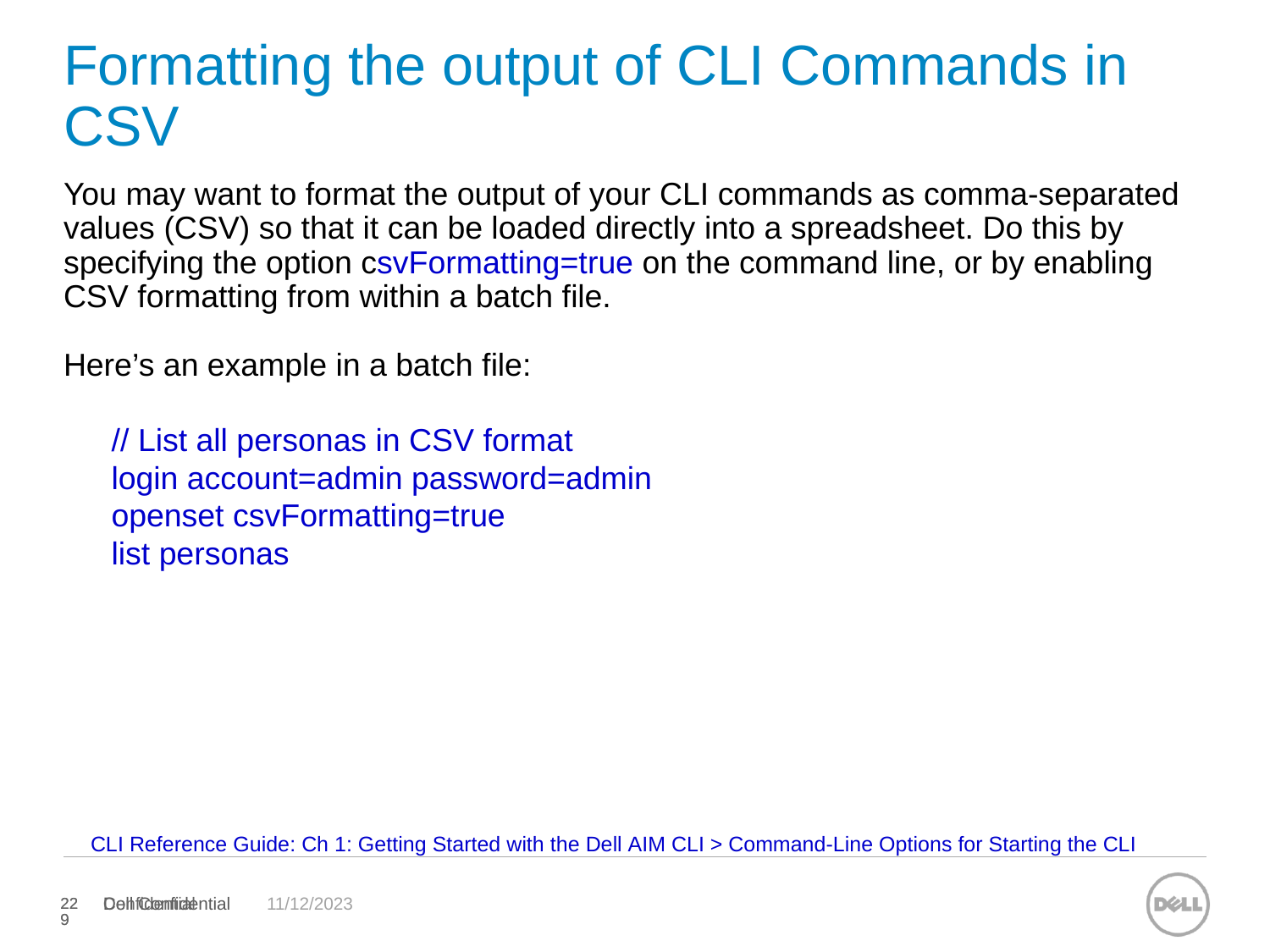

# Formatting the output of CLI Commands in CSV
You may want to format the output of your CLI commands as comma-separated values (CSV) so that it can be loaded directly into a spreadsheet. Do this by specifying the option csvFormatting=true on the command line, or by enabling CSV formatting from within a batch file.
Here’s an example in a batch file:

// List all personas in CSV format
login account=admin password=admin
openset csvFormatting=true
list personas
CLI Reference Guide: Ch 1: Getting Started with the Dell AIM CLI > Command-Line Options for Starting the CLI
11/12/2023
Confidential
229